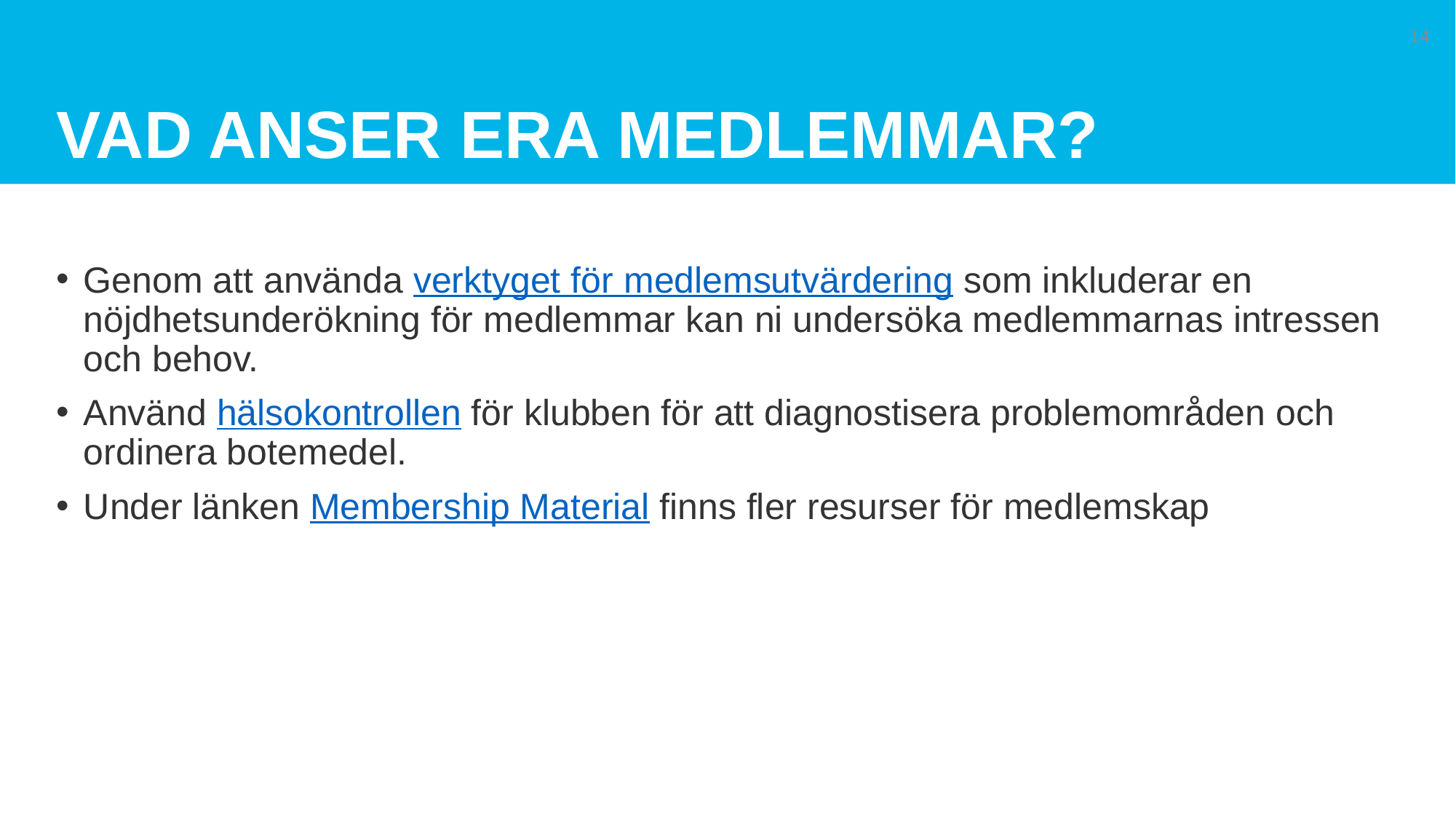

# Vad anser era medlemmar?
14
Genom att använda verktyget för medlemsutvärdering som inkluderar en nöjdhetsunderökning för medlemmar kan ni undersöka medlemmarnas intressen och behov.
Använd hälsokontrollen för klubben för att diagnostisera problemområden och ordinera botemedel.
Under länken Membership Material finns fler resurser för medlemskap